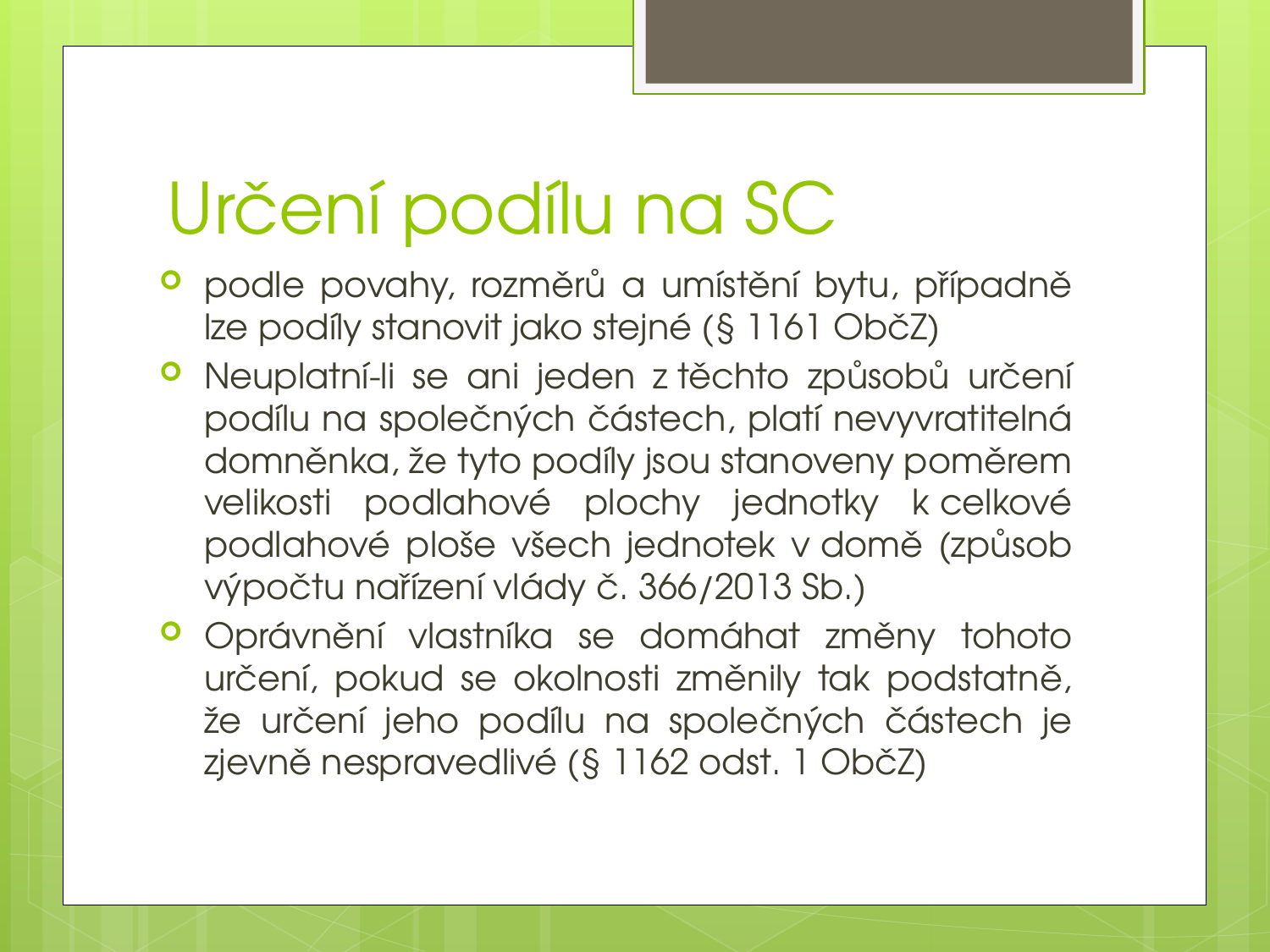

# Určení podílu na SC
podle povahy, rozměrů a umístění bytu, případně lze podíly stanovit jako stejné (§ 1161 ObčZ)
Neuplatní-li se ani jeden z těchto způsobů určení podílu na společných částech, platí nevyvratitelná domněnka, že tyto podíly jsou stanoveny poměrem velikosti podlahové plochy jednotky k celkové podlahové ploše všech jednotek v domě (způsob výpočtu nařízení vlády č. 366/2013 Sb.)
Oprávnění vlastníka se domáhat změny tohoto určení, pokud se okolnosti změnily tak podstatně, že určení jeho podílu na společných částech je zjevně nespravedlivé (§ 1162 odst. 1 ObčZ)